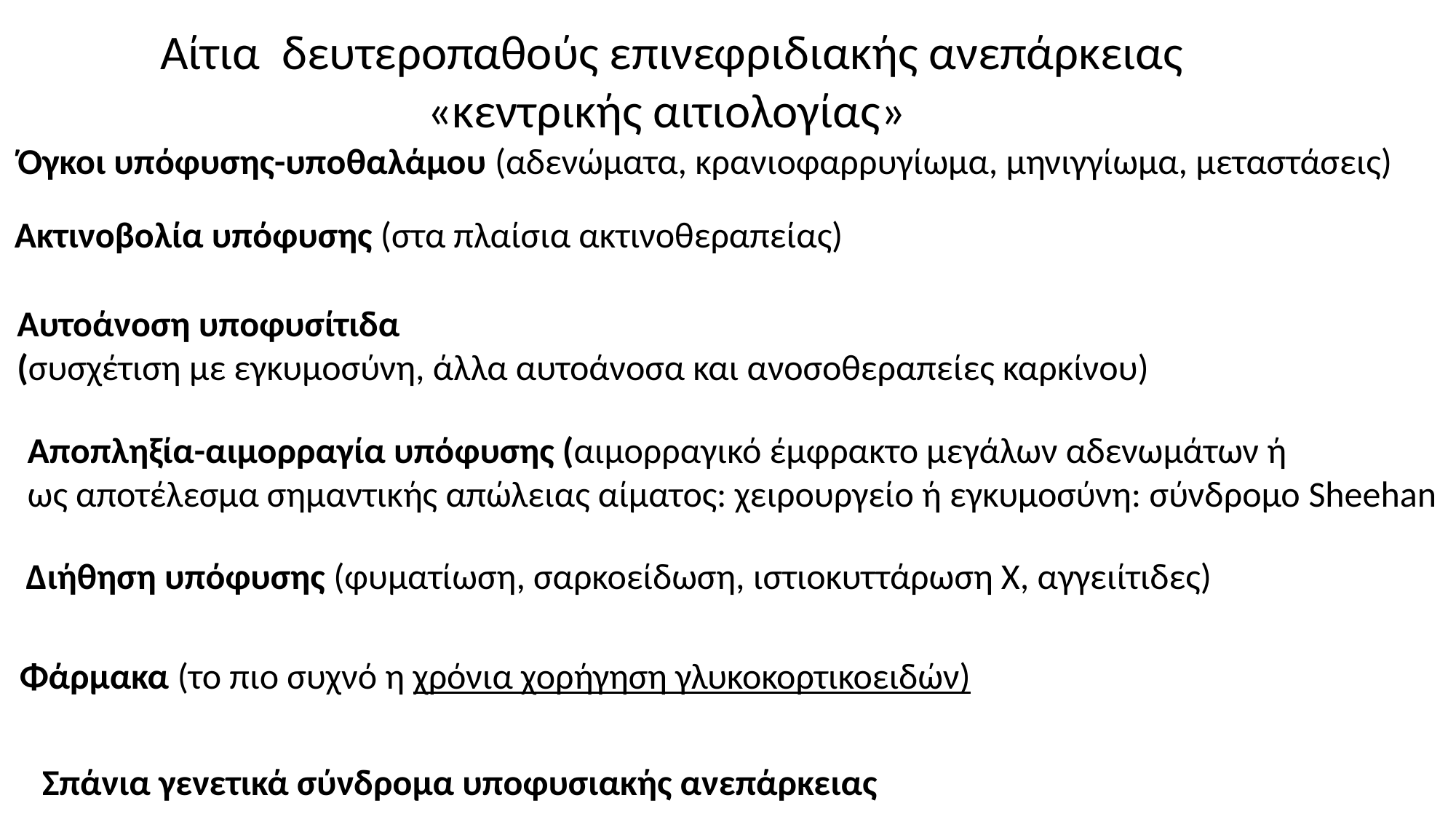

Αίτια  δευτεροπαθούς επινεφριδιακής ανεπάρκειας
«κεντρικής αιτιολογίας»
Όγκοι υπόφυσης-υποθαλάμου (αδενώματα, κρανιοφαρρυγίωμα, μηνιγγίωμα, μεταστάσεις)
Ακτινοβολία υπόφυσης (στα πλαίσια ακτινοθεραπείας)
Αυτοάνοση υποφυσίτιδα
(συσχέτιση με εγκυμοσύνη, άλλα αυτοάνοσα και ανοσοθεραπείες καρκίνου)
Αποπληξία-αιμορραγία υπόφυσης (αιμορραγικό έμφρακτο μεγάλων αδενωμάτων ή
ως αποτέλεσμα σημαντικής απώλειας αίματος: χειρουργείο ή εγκυμοσύνη: σύνδρομο Sheehan
Διήθηση υπόφυσης (φυματίωση, σαρκοείδωση, ιστιοκυττάρωση Χ, αγγειίτιδες)

Φάρμακα (το πιο συχνό η χρόνια χορήγηση γλυκοκορτικοειδών)
Σπάνια γενετικά σύνδρομα υποφυσιακής ανεπάρκειας